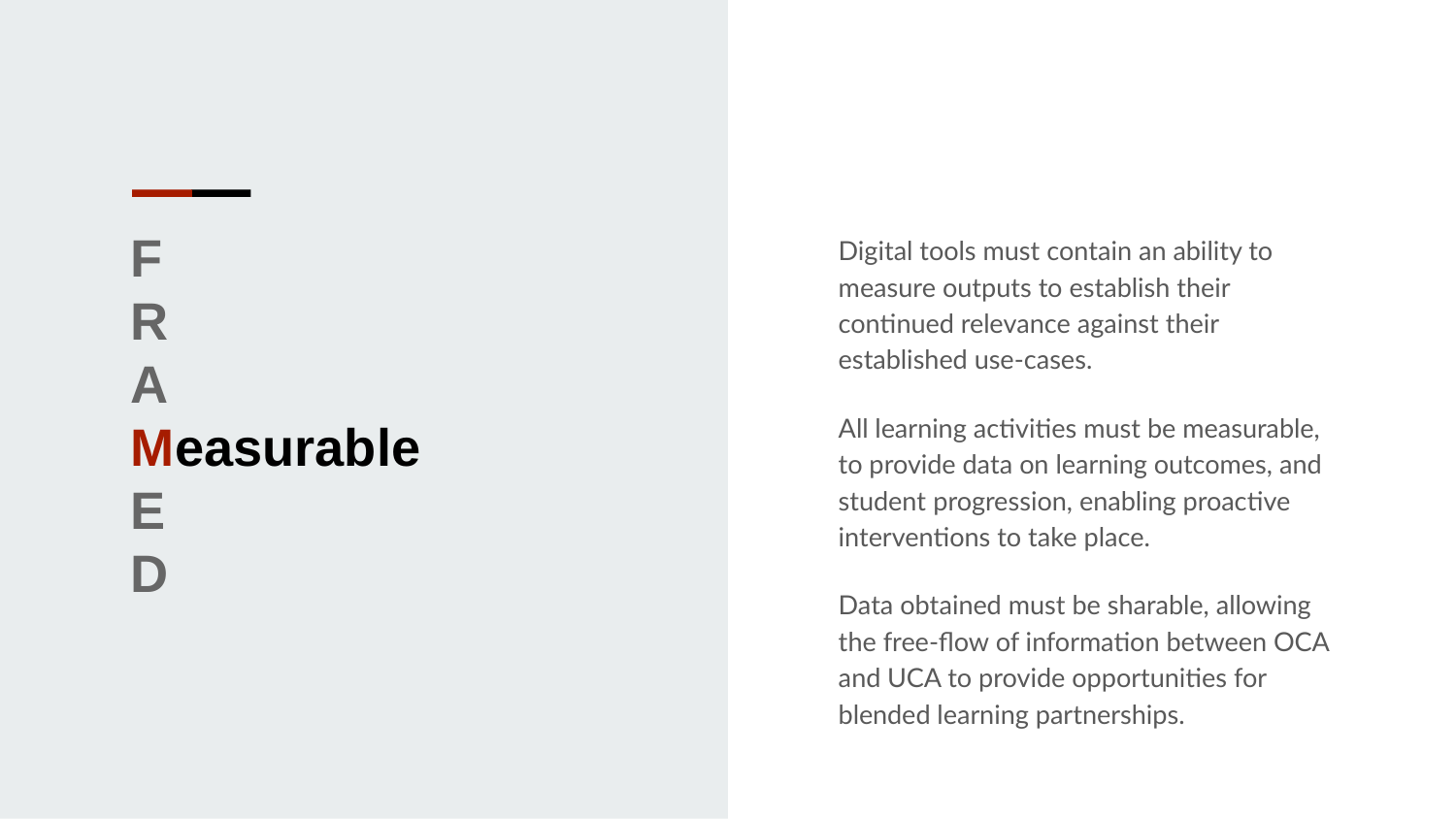

# F
R
A
Measurable
E
D
Digital tools must contain an ability to measure outputs to establish their continued relevance against their established use-cases.
All learning activities must be measurable, to provide data on learning outcomes, and student progression, enabling proactive interventions to take place.
Data obtained must be sharable, allowing the free-flow of information between OCA and UCA to provide opportunities for blended learning partnerships.